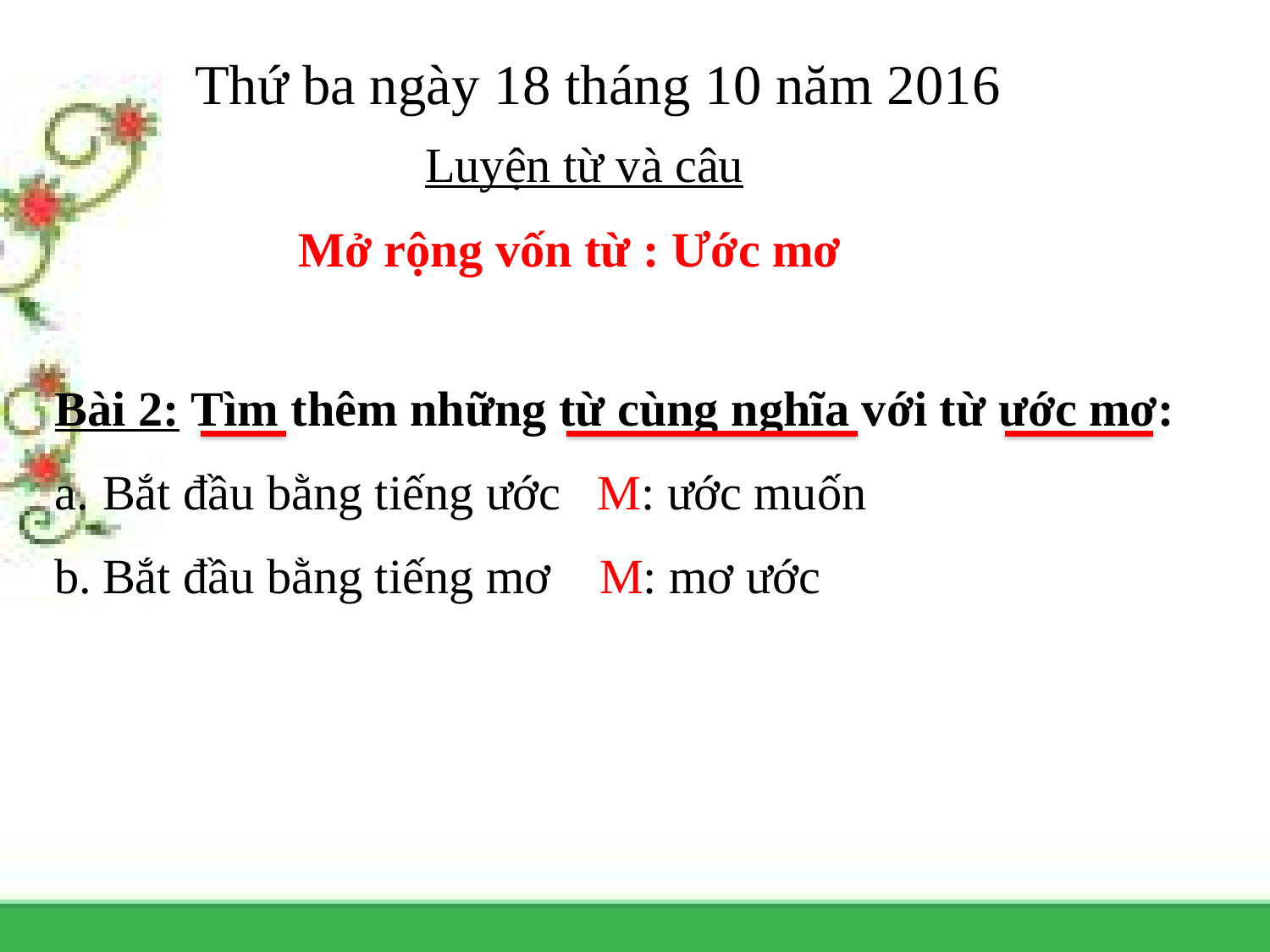

Thứ ba ngày 18 tháng 10 năm 2016
Luyện từ và câu
Mở rộng vốn từ : Ước mơ
Bài 2: Tìm thêm những từ cùng nghĩa với từ ước mơ:
Bắt đầu bằng tiếng ước   M: ước muốn
Bắt đầu bằng tiếng mơ    M: mơ ước